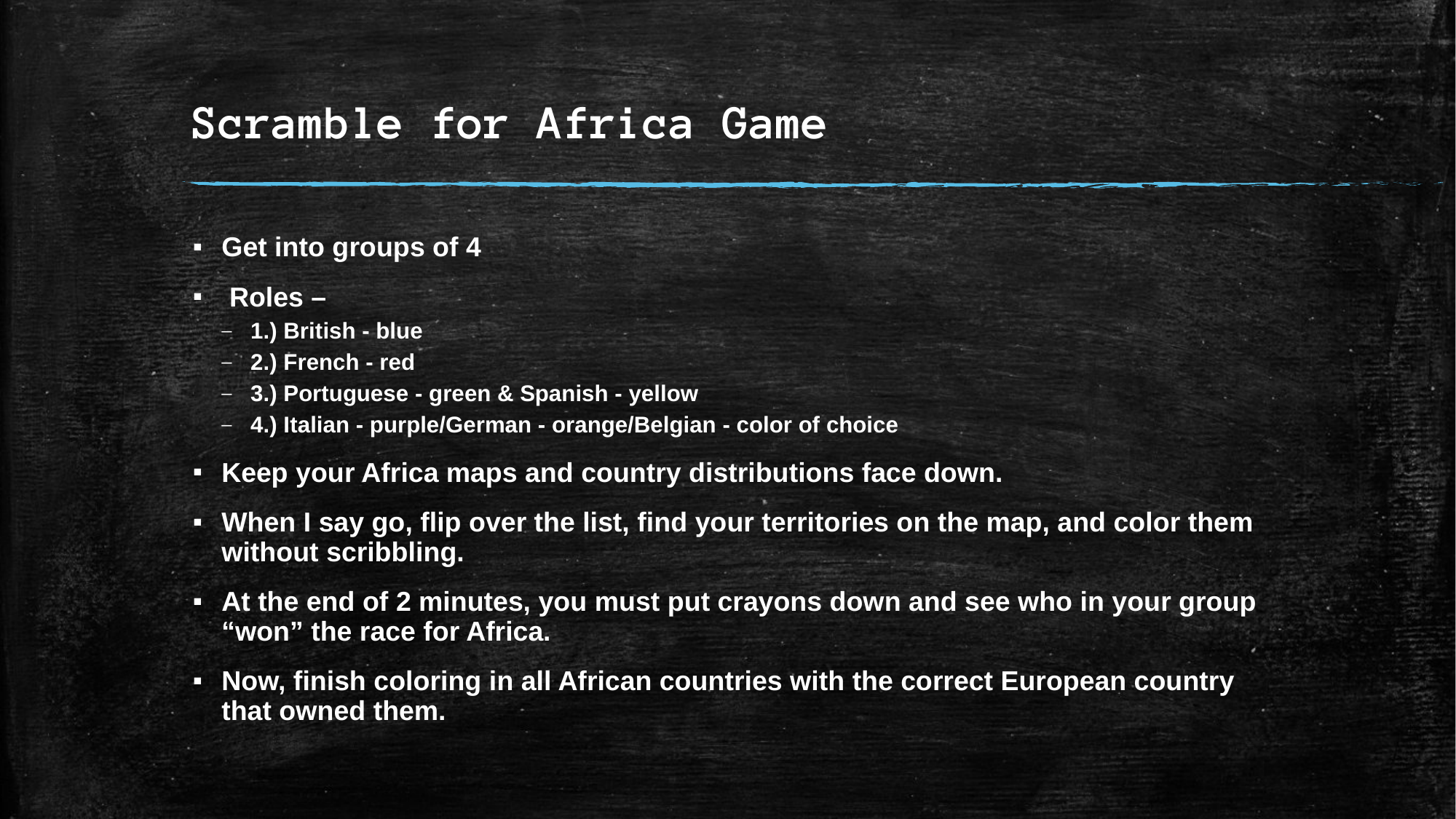

# Scramble for Africa Game
Get into groups of 4
 Roles –
1.) British - blue
2.) French - red
3.) Portuguese - green & Spanish - yellow
4.) Italian - purple/German - orange/Belgian - color of choice
Keep your Africa maps and country distributions face down.
When I say go, flip over the list, find your territories on the map, and color them without scribbling.
At the end of 2 minutes, you must put crayons down and see who in your group “won” the race for Africa.
Now, finish coloring in all African countries with the correct European country that owned them.